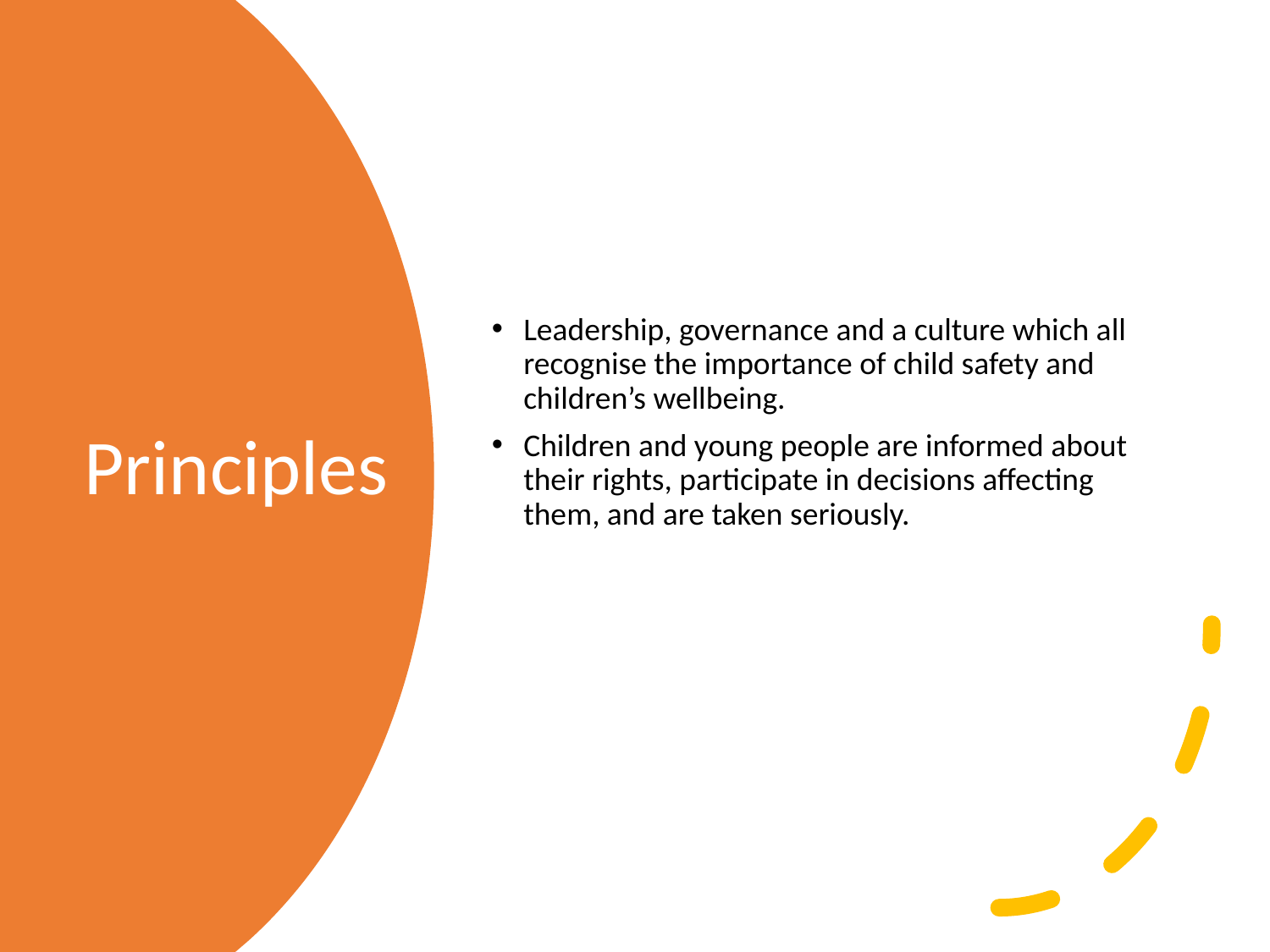

Leadership, governance and a culture which all recognise the importance of child safety and children’s wellbeing.
Children and young people are informed about their rights, participate in decisions affecting them, and are taken seriously.

# Principles